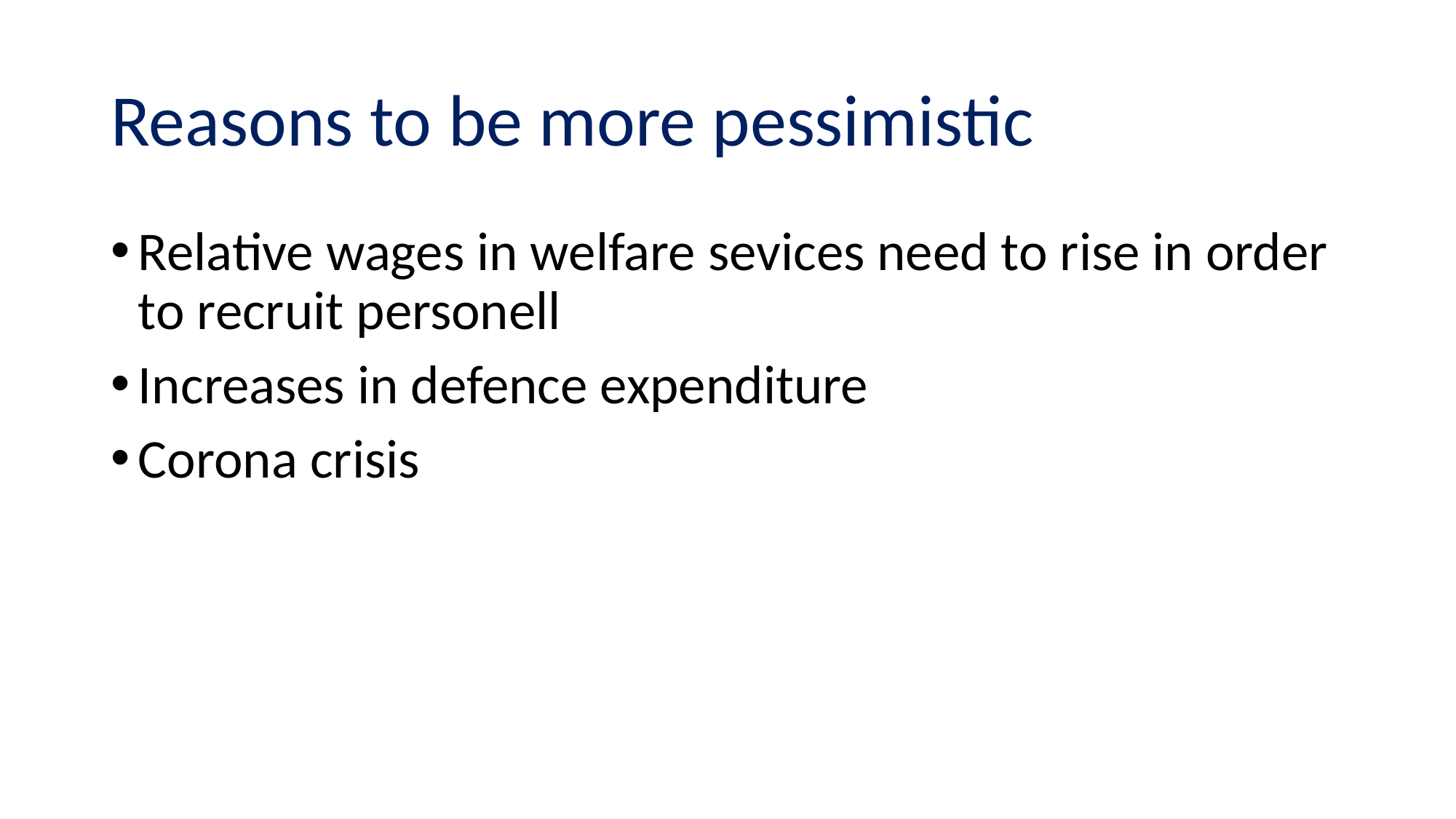

# Reasons to be more pessimistic
Relative wages in welfare sevices need to rise in order to recruit personell
Increases in defence expenditure
Corona crisis